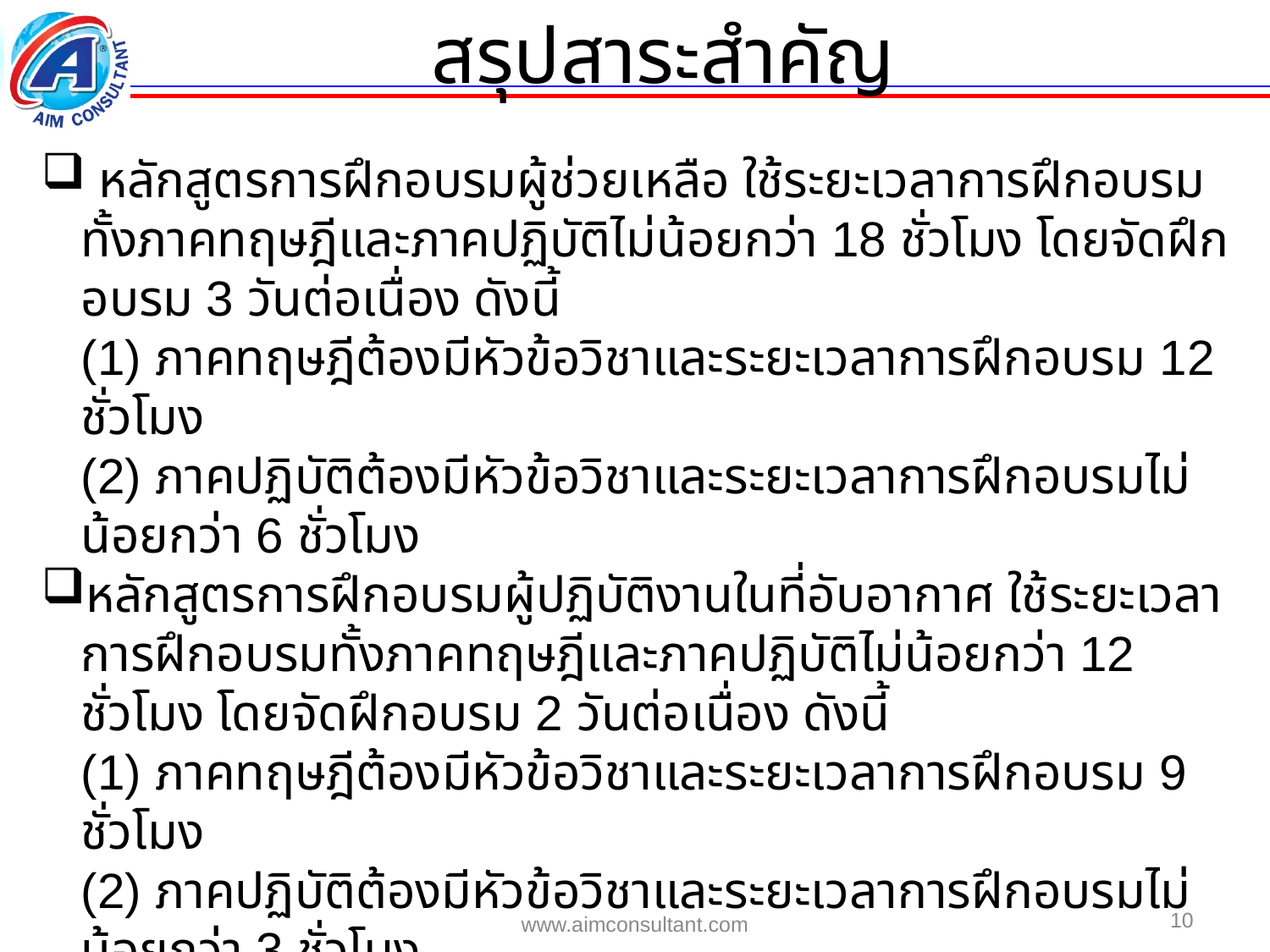

สรุปสาระสำคัญ
 หลักสูตรการฝึกอบรมผู้ช่วยเหลือ ใช้ระยะเวลาการฝึกอบรมทั้งภาคทฤษฎีและภาคปฏิบัติไม่น้อยกว่า 18 ชั่วโมง โดยจัดฝึกอบรม 3 วันต่อเนื่อง ดังนี้
	(1) ภาคทฤษฎีต้องมีหัวข้อวิชาและระยะเวลาการฝึกอบรม 12 ชั่วโมง
	(2) ภาคปฏิบัติต้องมีหัวข้อวิชาและระยะเวลาการฝึกอบรมไม่น้อยกว่า 6 ชั่วโมง
หลักสูตรการฝึกอบรมผู้ปฏิบัติงานในที่อับอากาศ ใช้ระยะเวลาการฝึกอบรมทั้งภาคทฤษฎีและภาคปฏิบัติไม่น้อยกว่า 12 ชั่วโมง โดยจัดฝึกอบรม 2 วันต่อเนื่อง ดังนี้
	(1) ภาคทฤษฎีต้องมีหัวข้อวิชาและระยะเวลาการฝึกอบรม 9 ชั่วโมง
	(2) ภาคปฏิบัติต้องมีหัวข้อวิชาและระยะเวลาการฝึกอบรมไม่น้อยกว่า 3 ชั่วโมง
10
www.aimconsultant.com